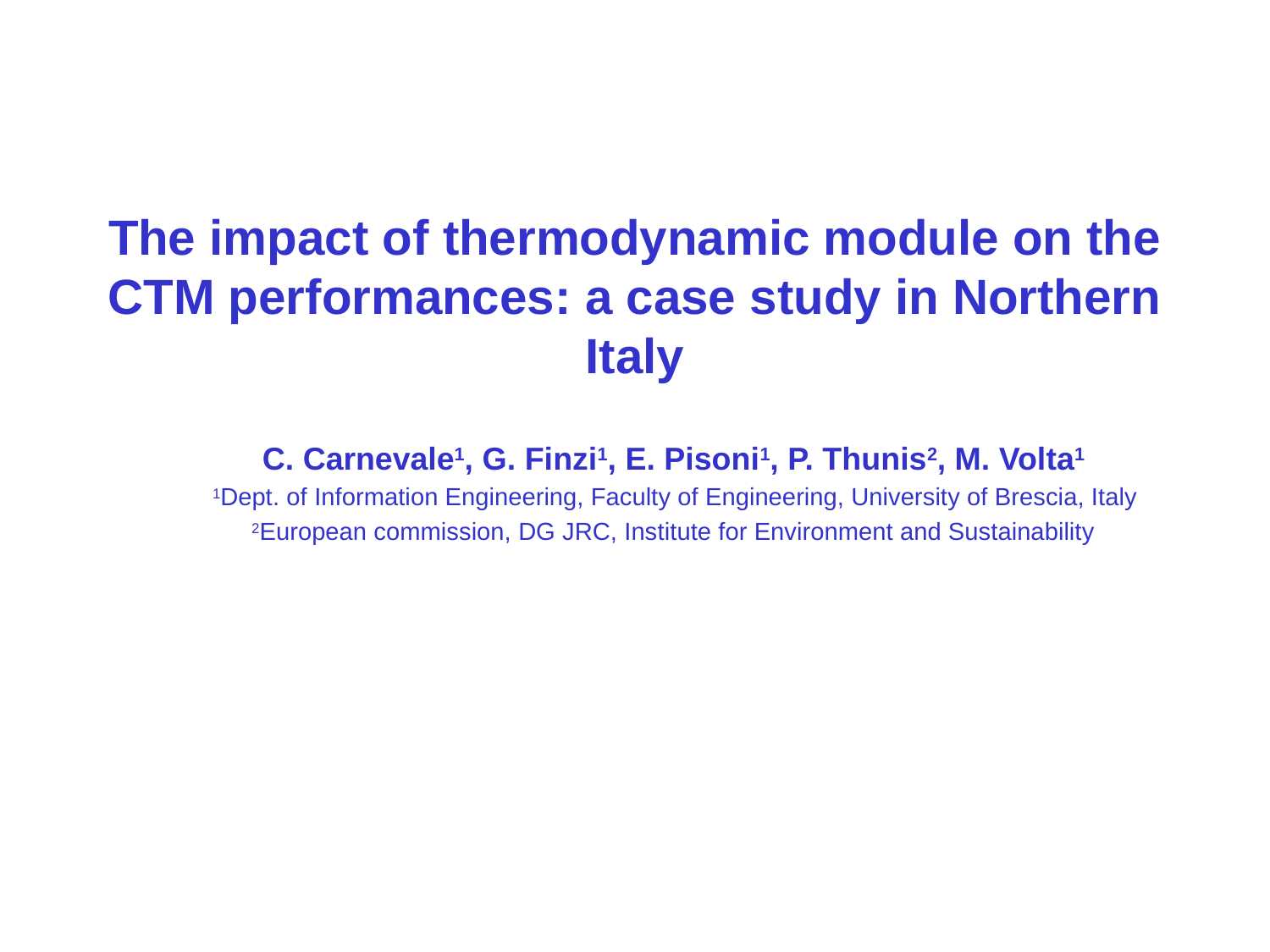

# The impact of thermodynamic module on the CTM performances: a case study in Northern Italy
C. Carnevale1, G. Finzi1, E. Pisoni1, P. Thunis2, M. Volta1
 1Dept. of Information Engineering, Faculty of Engineering, University of Brescia, Italy
2European commission, DG JRC, Institute for Environment and Sustainability